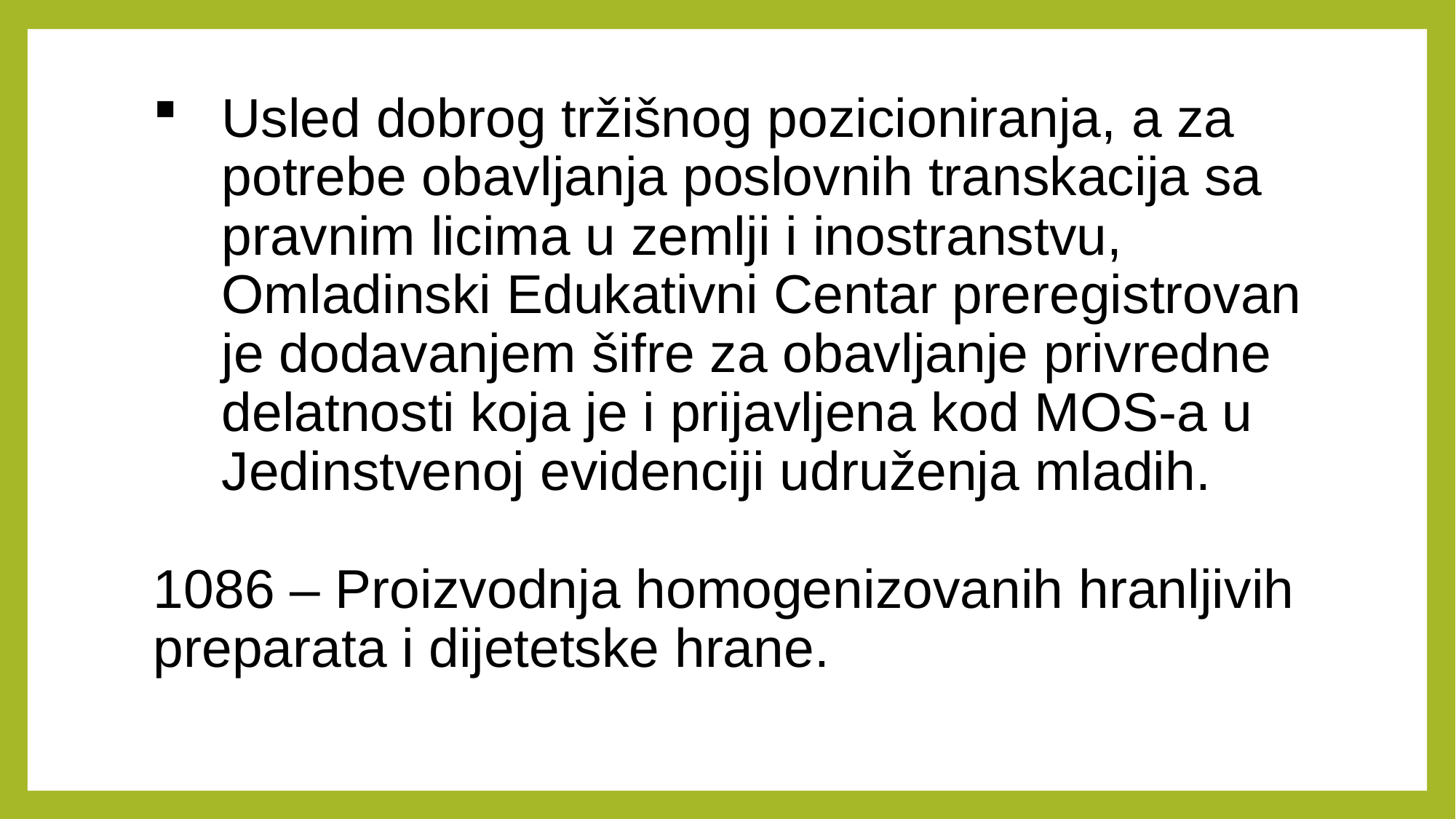

Usled dobrog tržišnog pozicioniranja, a za potrebe obavljanja poslovnih transkacija sa pravnim licima u zemlji i inostranstvu, Omladinski Edukativni Centar preregistrovan je dodavanjem šifre za obavljanje privredne delatnosti koja je i prijavljena kod MOS-a u Jedinstvenoj evidenciji udruženja mladih.

1086 – Proizvodnja homogenizovanih hranljivih preparata i dijetetske hrane.